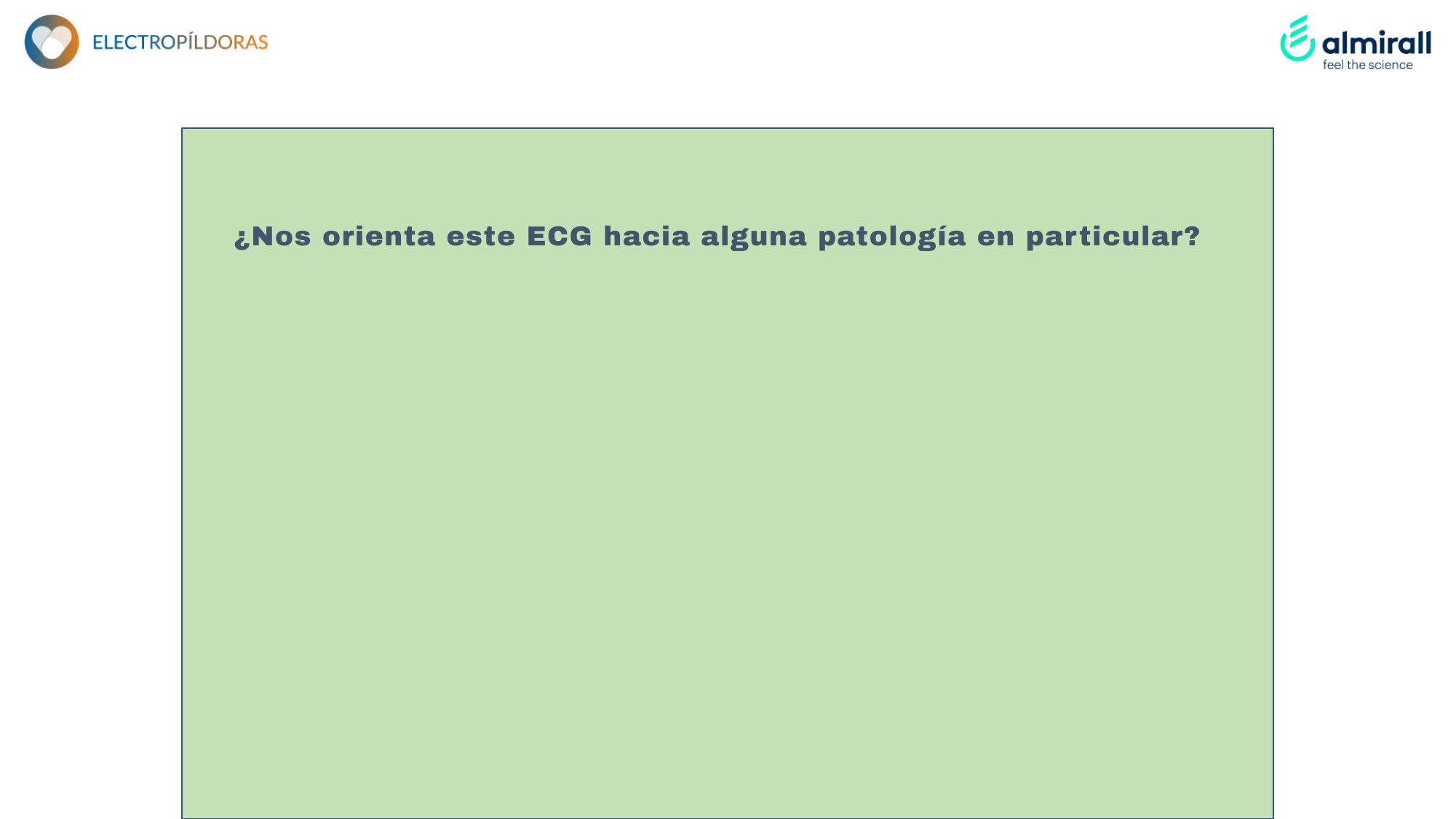

¿Nos orienta este ECG hacia alguna patología en particular?